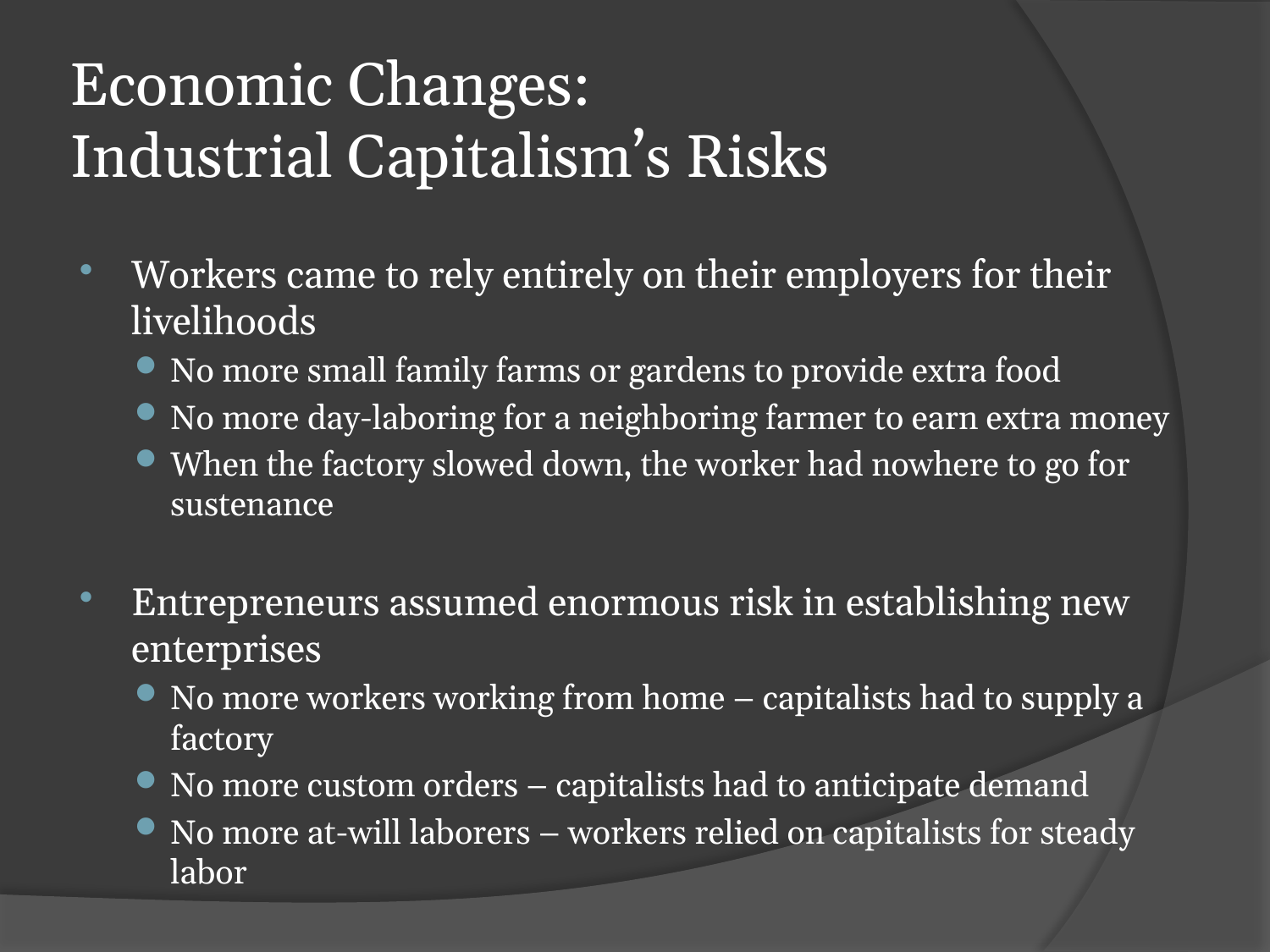

# Economic Changes: Industrial Capitalism’s Risks
Workers came to rely entirely on their employers for their livelihoods
No more small family farms or gardens to provide extra food
No more day-laboring for a neighboring farmer to earn extra money
When the factory slowed down, the worker had nowhere to go for sustenance

Entrepreneurs assumed enormous risk in establishing new enterprises
No more workers working from home – capitalists had to supply a factory
No more custom orders – capitalists had to anticipate demand
No more at-will laborers – workers relied on capitalists for steady labor